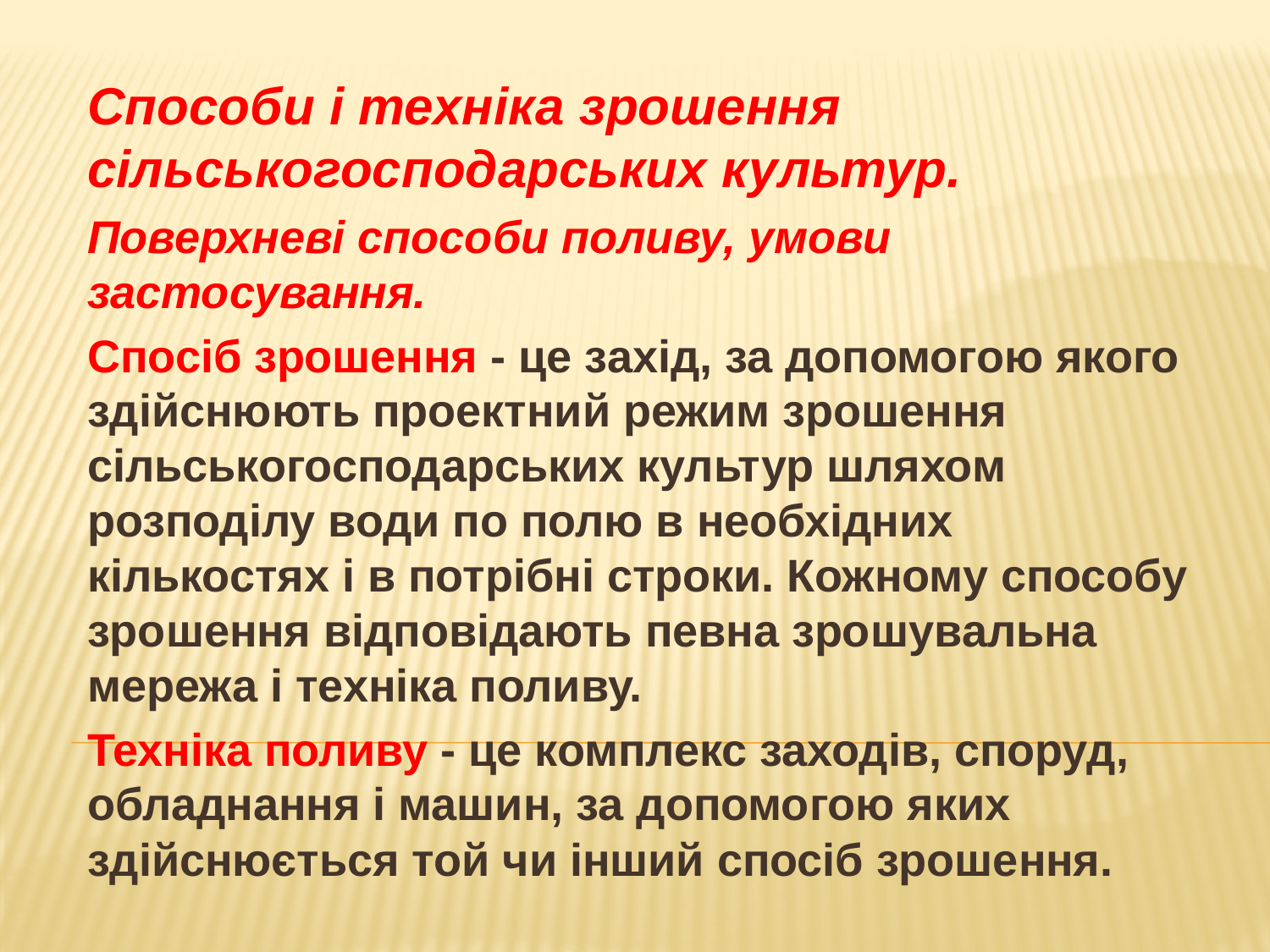

Способи і техніка зрошення сільськогосподарських культур.
Поверхневі способи поливу, умови застосування.
Спосіб зрошення - це захід, за допомогою якого здійс­нюють проектний режим зрошення сільськогосподарських культур шляхом розподілу води по полю в необхідних кількостях і в потріб­ні строки. Кожному способу зрошення відповідають певна зрошу­вальна мережа і техніка поливу.
Техніка поливу - це комплекс заходів, споруд, обладнан­ня і машин, за допомогою яких здійснюється той чи інший спосіб зрошення.